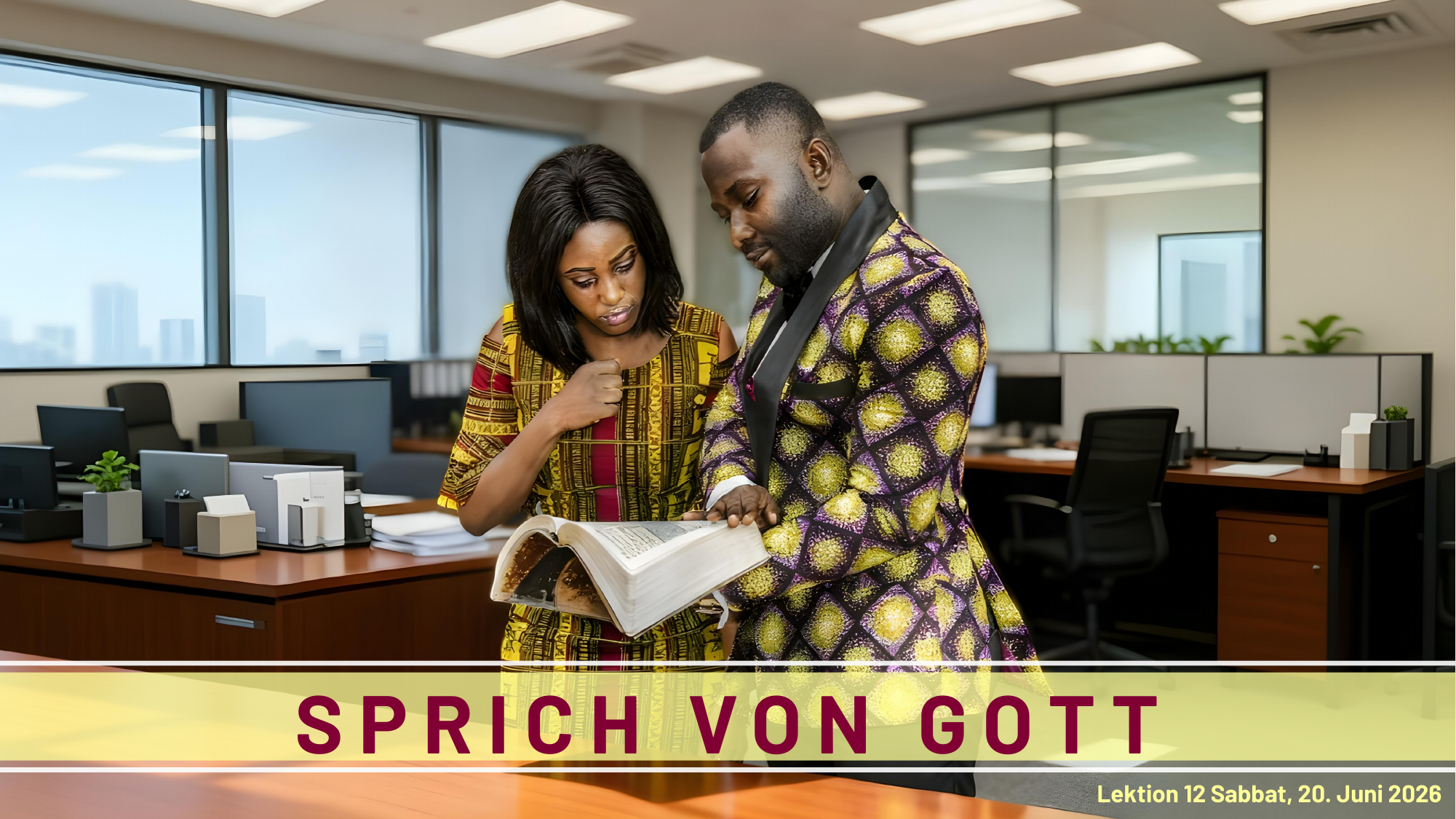

SPRICH VON GOTT

Lektion 12 Sabbat, 20. Juni 2026